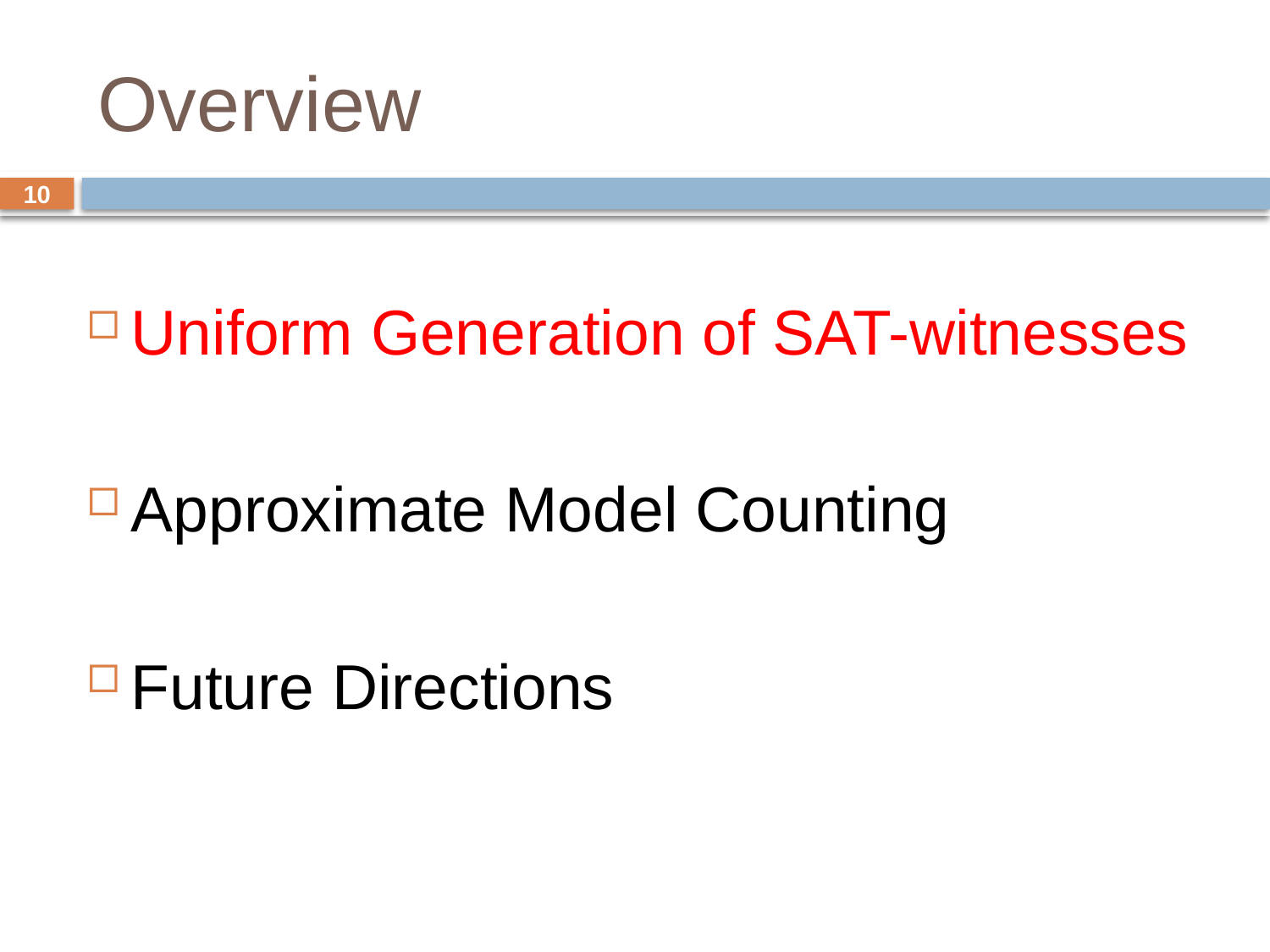

# Overview
10
Uniform Generation of SAT-witnesses

Approximate Model Counting

Future Directions